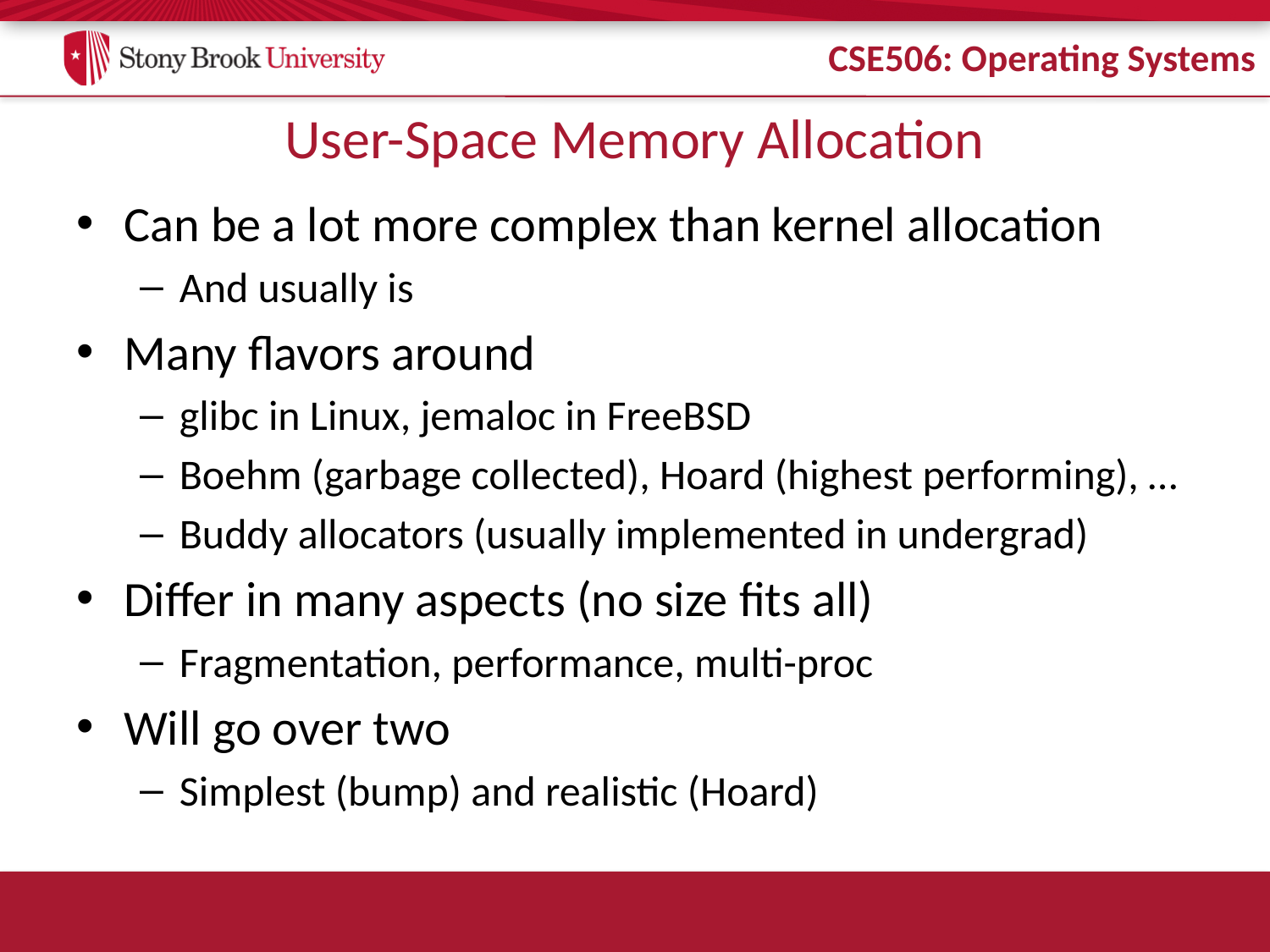

# User-Space Memory Allocation
Can be a lot more complex than kernel allocation
And usually is
Many flavors around
glibc in Linux, jemaloc in FreeBSD
Boehm (garbage collected), Hoard (highest performing), …
Buddy allocators (usually implemented in undergrad)
Differ in many aspects (no size fits all)
Fragmentation, performance, multi-proc
Will go over two
Simplest (bump) and realistic (Hoard)